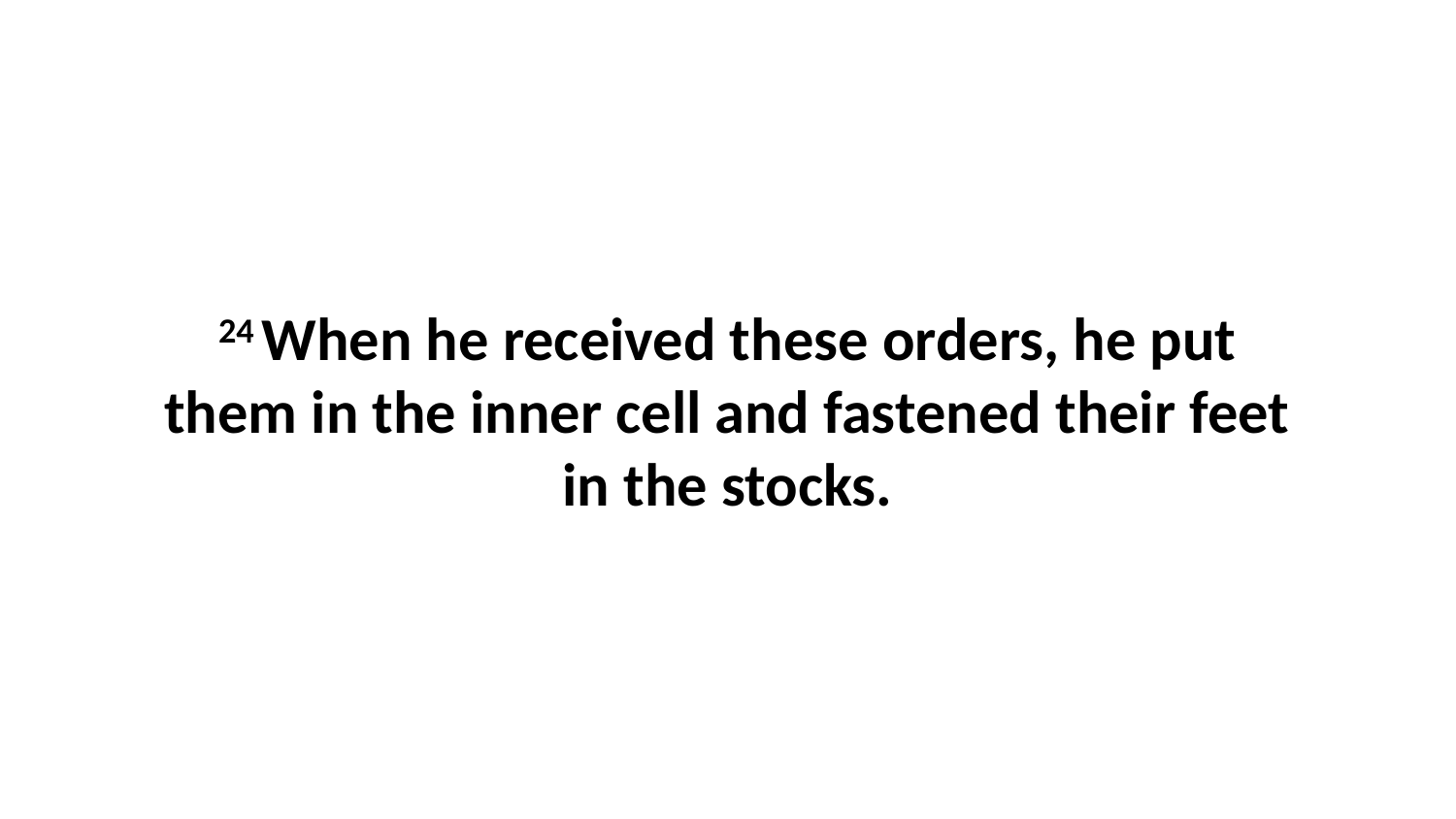

24 When he received these orders, he put them in the inner cell and fastened their feet in the stocks.